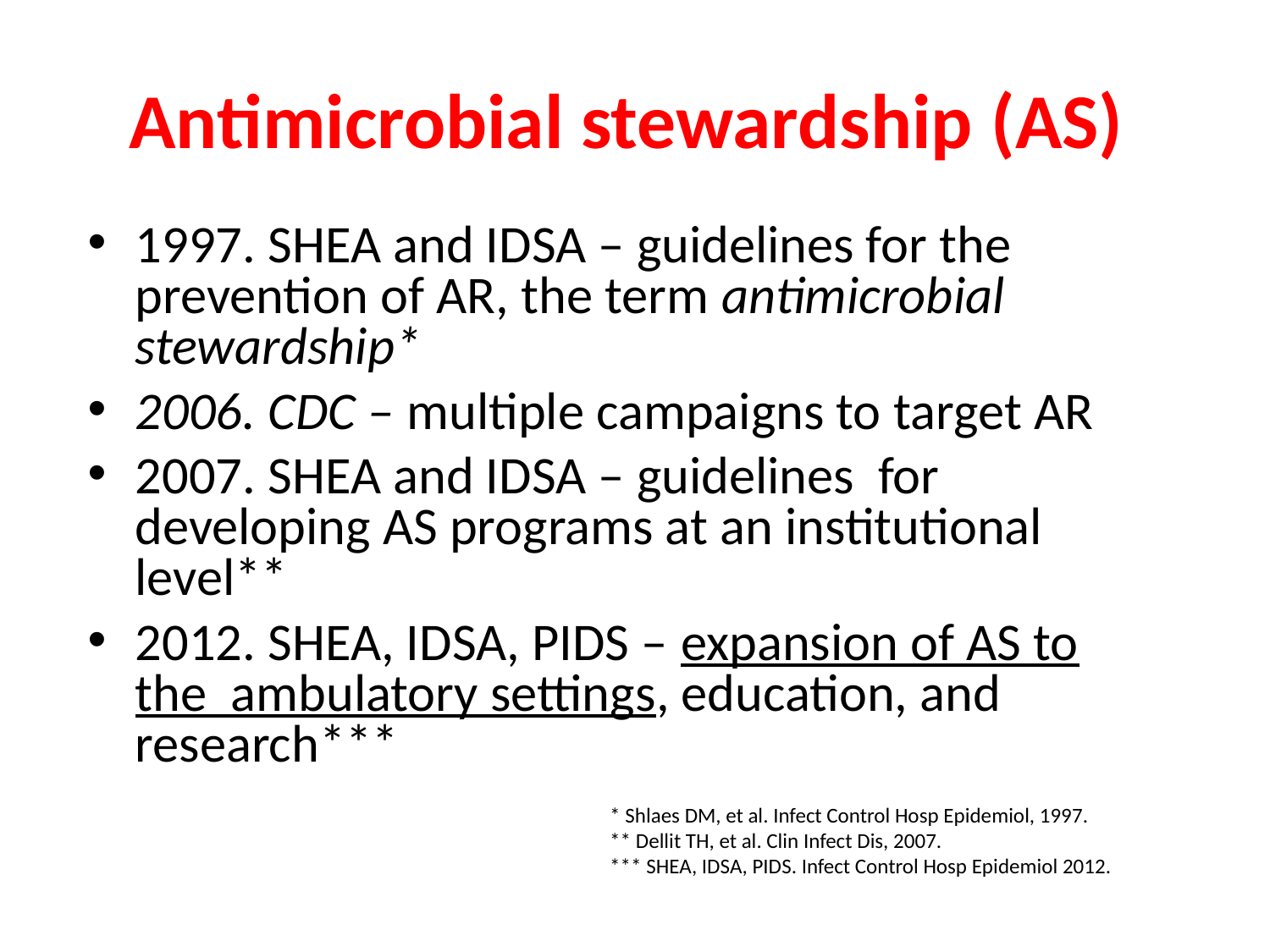

# Antimicrobial stewardship (AS)
1997. SHEA and IDSA – guidelines for the prevention of AR, the term antimicrobial stewardship*
2006. CDC – multiple campaigns to target AR
2007. SHEA and IDSA – guidelines  for developing AS programs at an institutional level**
2012. SHEA, IDSA, PIDS – expansion of AS to the  ambulatory settings, education, and research***
* Shlaes DM, et al. Infect Control Hosp Epidemiol, 1997.
** Dellit TH, et al. Clin Infect Dis, 2007.
*** SHEA, IDSA, PIDS. Infect Control Hosp Epidemiol 2012.